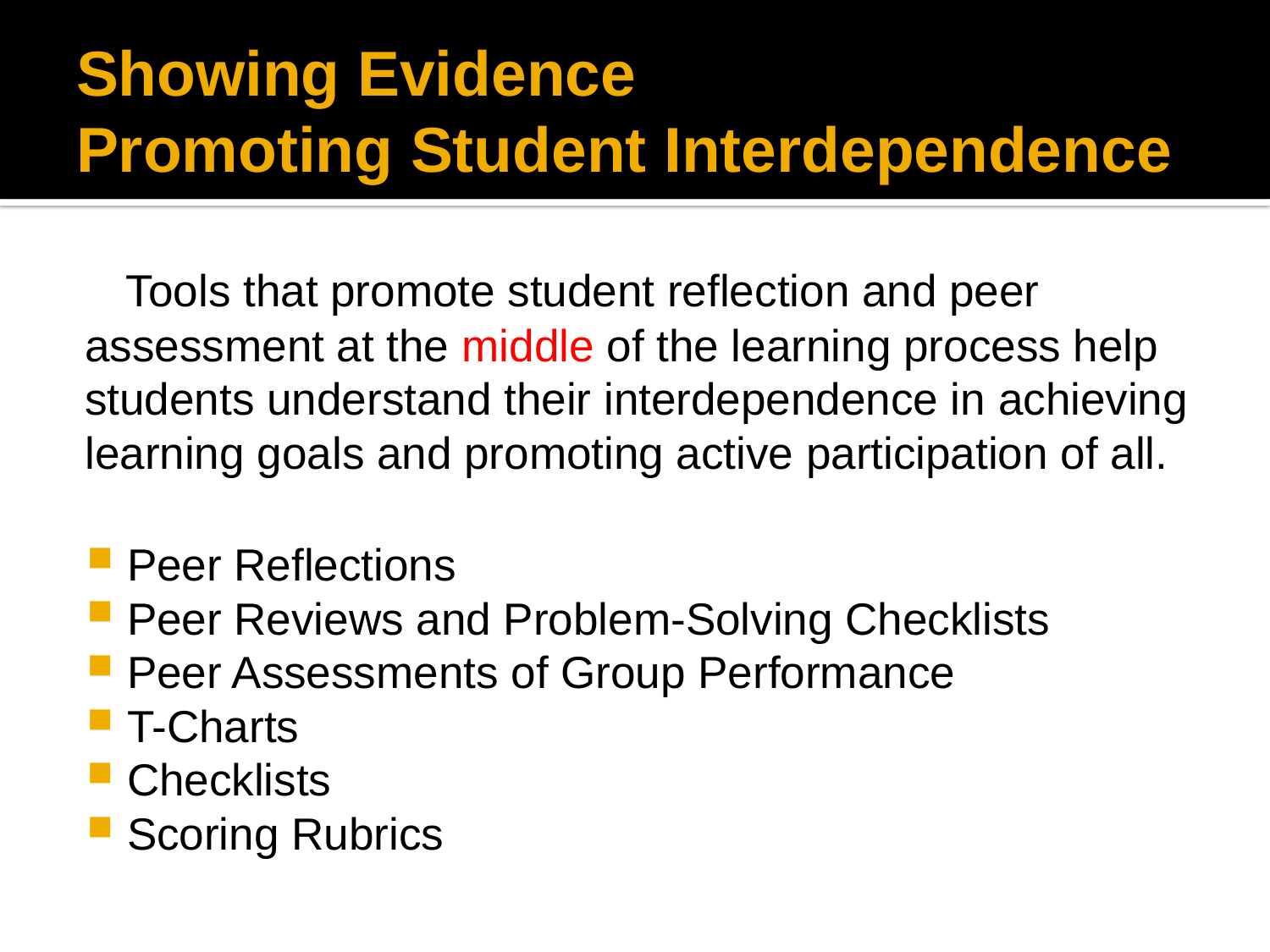

# Showing Evidence Promoting Student Interdependence
   Tools that promote student reflection and peer assessment at the middle of the learning process help students understand their interdependence in achieving learning goals and promoting active participation of all.
Peer Reflections
Peer Reviews and Problem-Solving Checklists
Peer Assessments of Group Performance
T-Charts
Checklists
Scoring Rubrics